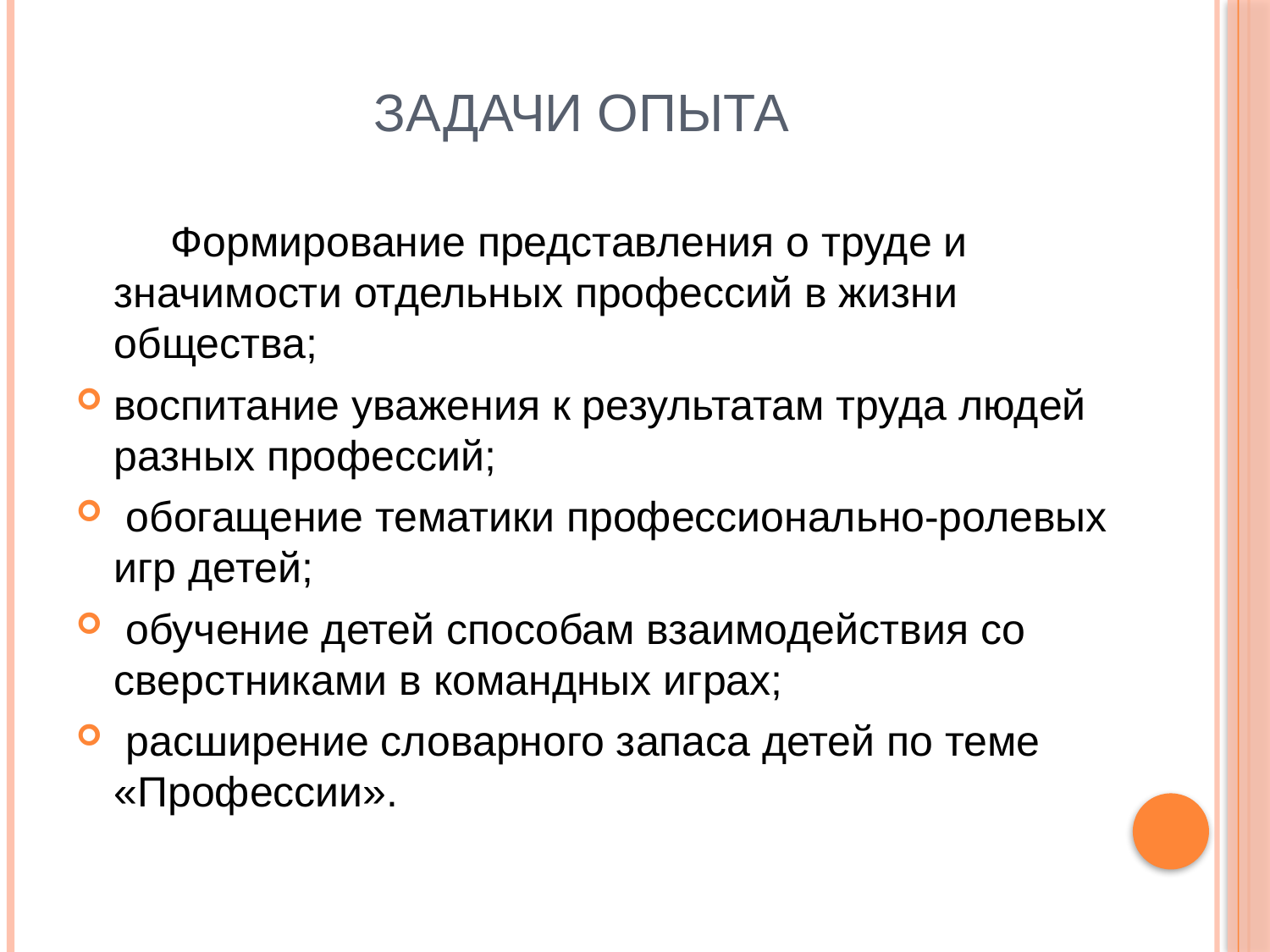

# Задачи опыта
        Формирование представления о труде и значимости отдельных профессий в жизни общества;
воспитание уважения к результатам труда людей разных профессий;
 обогащение тематики профессионально-ролевых игр детей;
 обучение детей способам взаимодействия со сверстниками в командных играх;
 расширение словарного запаса детей по теме «Профессии».